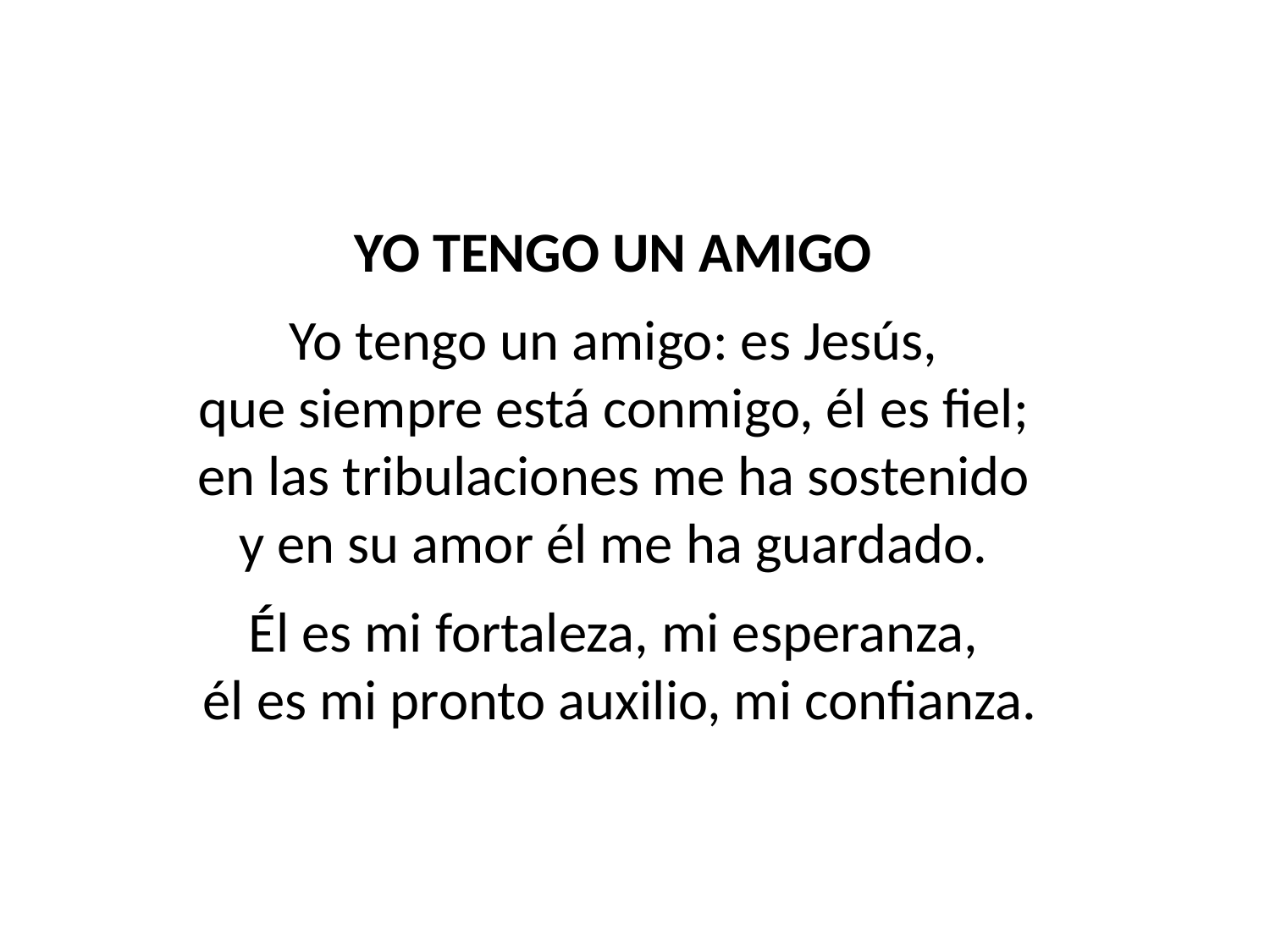

YO TENGO UN AMIGO
Yo tengo un amigo: es Jesús,
que siempre está conmigo, él es fiel;
en las tribulaciones me ha sostenido
y en su amor él me ha guardado.
Él es mi fortaleza, mi esperanza,
él es mi pronto auxilio, mi confianza.